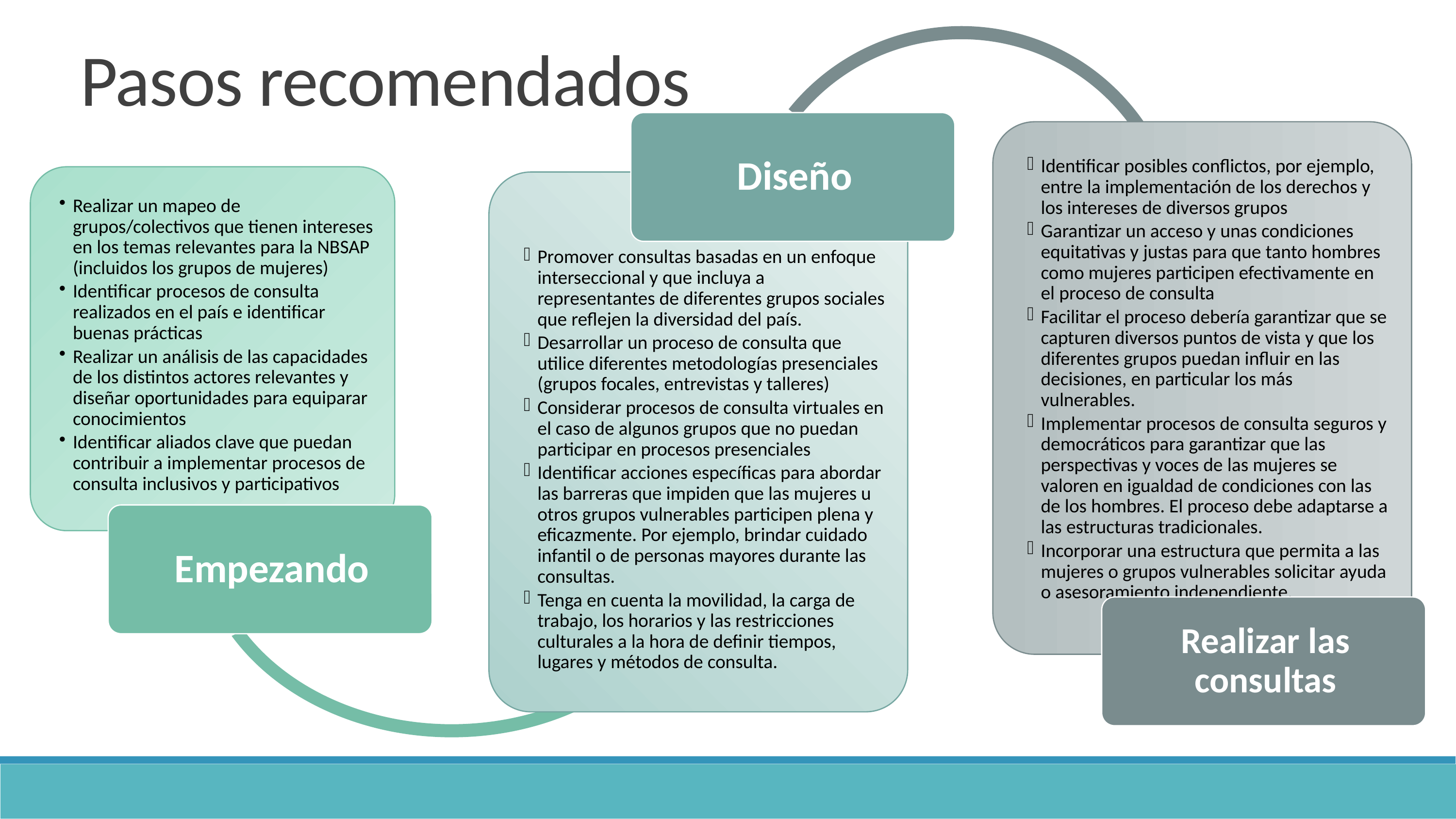

Pasos recomendados
Realizar un mapeo de grupos/colectivos que tienen intereses en los temas relevantes para la NBSAP (incluidos los grupos de mujeres)
Identificar procesos de consulta realizados en el país e identificar buenas prácticas
Realizar un análisis de las capacidades de los distintos actores relevantes y diseñar oportunidades para equiparar conocimientos
Identificar aliados clave que puedan contribuir a implementar procesos de consulta inclusivos y participativos
Empezando

Promover consultas basadas en un enfoque interseccional y que incluya a representantes de diferentes grupos sociales que reflejen la diversidad del país.
Desarrollar un proceso de consulta que utilice diferentes metodologías presenciales (grupos focales, entrevistas y talleres)
Considerar procesos de consulta virtuales en el caso de algunos grupos que no puedan participar en procesos presenciales
Identificar acciones específicas para abordar las barreras que impiden que las mujeres u otros grupos vulnerables participen plena y eficazmente. Por ejemplo, brindar cuidado infantil o de personas mayores durante las consultas.
Tenga en cuenta la movilidad, la carga de trabajo, los horarios y las restricciones culturales a la hora de definir tiempos, lugares y métodos de consulta.
Diseño
Identificar posibles conflictos, por ejemplo, entre la implementación de los derechos y los intereses de diversos grupos
Garantizar un acceso y unas condiciones equitativas y justas para que tanto hombres como mujeres participen efectivamente en el proceso de consulta
Facilitar el proceso debería garantizar que se capturen diversos puntos de vista y que los diferentes grupos puedan influir en las decisiones, en particular los más vulnerables.
Implementar procesos de consulta seguros y democráticos para garantizar que las perspectivas y voces de las mujeres se valoren en igualdad de condiciones con las de los hombres. El proceso debe adaptarse a las estructuras tradicionales.
Incorporar una estructura que permita a las mujeres o grupos vulnerables solicitar ayuda o asesoramiento independiente.
Realizar las consultas